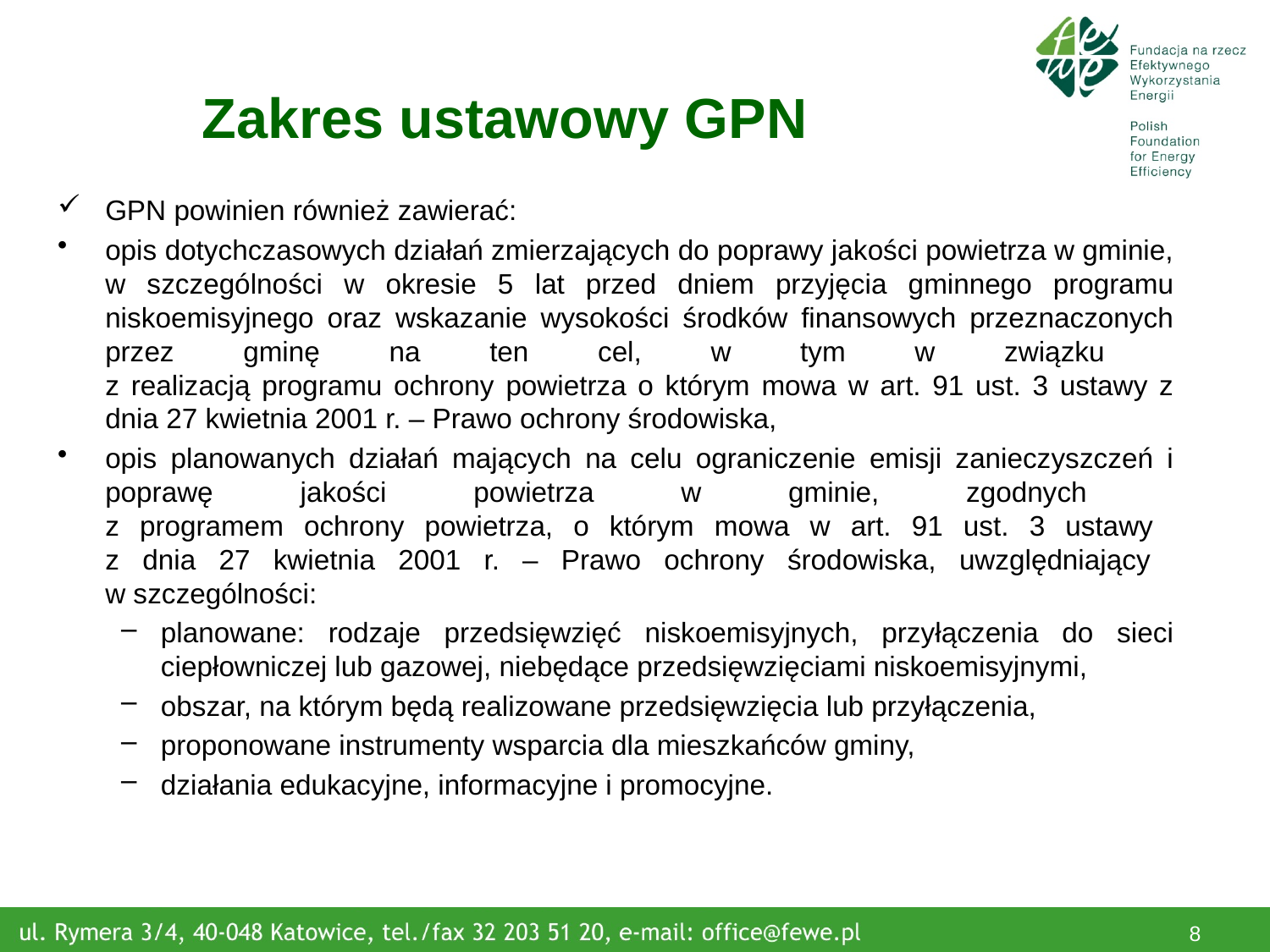

# Zakres ustawowy GPN
GPN powinien również zawierać:
opis dotychczasowych działań zmierzających do poprawy jakości powietrza w gminie, w szczególności w okresie 5 lat przed dniem przyjęcia gminnego programu niskoemisyjnego oraz wskazanie wysokości środków finansowych przeznaczonych przez gminę na ten cel, w tym w związku
z realizacją programu ochrony powietrza o którym mowa w art. 91 ust. 3 ustawy z dnia 27 kwietnia 2001 r. – Prawo ochrony środowiska,
opis planowanych działań mających na celu ograniczenie emisji zanieczyszczeń i poprawę jakości powietrza w gminie, zgodnych
z programem ochrony powietrza, o którym mowa w art. 91 ust. 3 ustawy
z dnia 27 kwietnia 2001 r. – Prawo ochrony środowiska, uwzględniający
w szczególności:
planowane: rodzaje przedsięwzięć niskoemisyjnych, przyłączenia do sieci ciepłowniczej lub gazowej, niebędące przedsięwzięciami niskoemisyjnymi,
obszar, na którym będą realizowane przedsięwzięcia lub przyłączenia,
proponowane instrumenty wsparcia dla mieszkańców gminy,
działania edukacyjne, informacyjne i promocyjne.